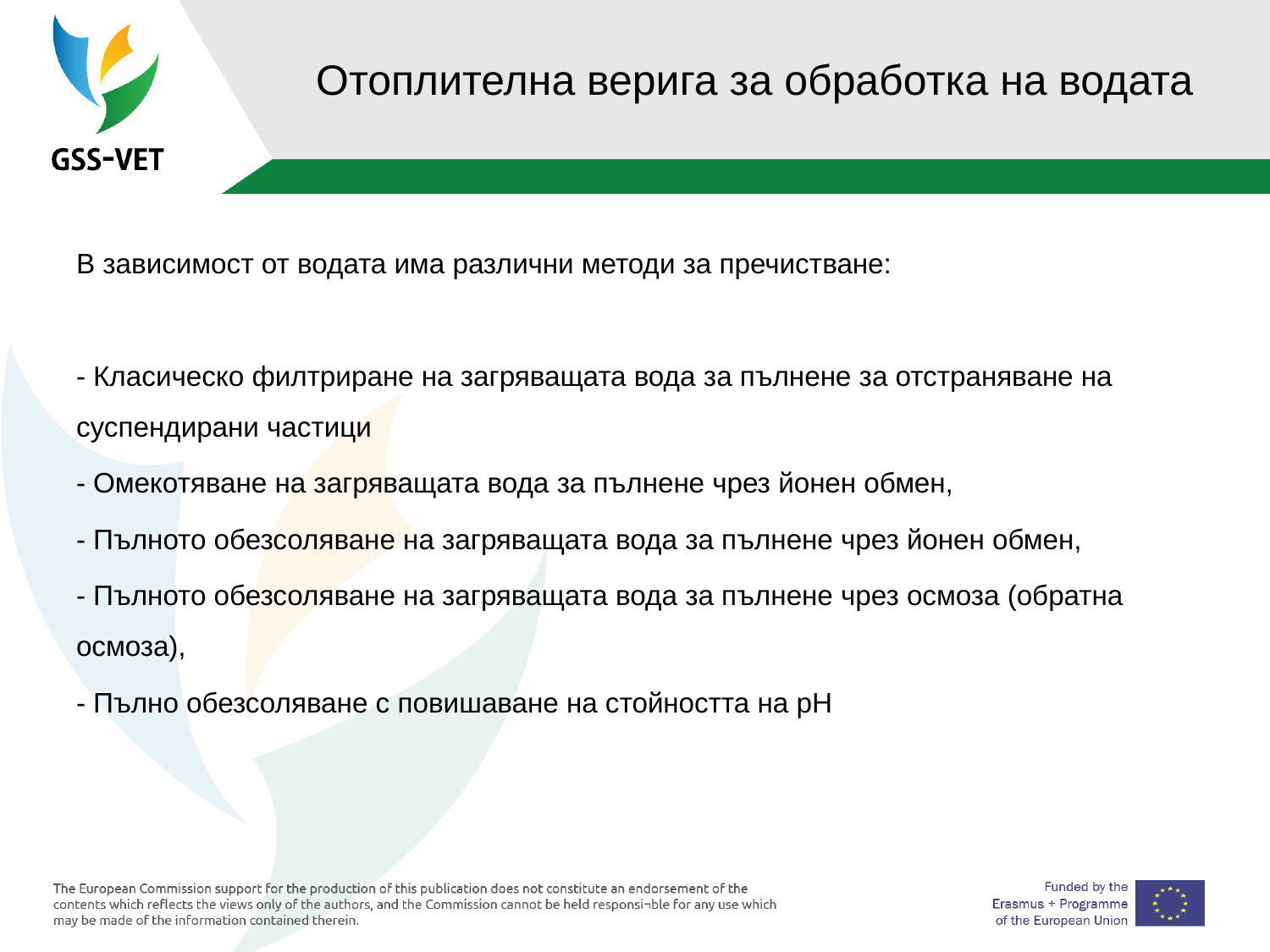

# Отоплителна верига за обработка на водата
В зависимост от водата има различни методи за пречистване:

- Класическо филтриране на загряващата вода за пълнене за отстраняване на суспендирани частици
- Омекотяване на загряващата вода за пълнене чрез йонен обмен,
- Пълното обезсоляване на загряващата вода за пълнене чрез йонен обмен,
- Пълното обезсоляване на загряващата вода за пълнене чрез осмоза (обратна осмоза),
- Пълно обезсоляване с повишаване на стойността на pH